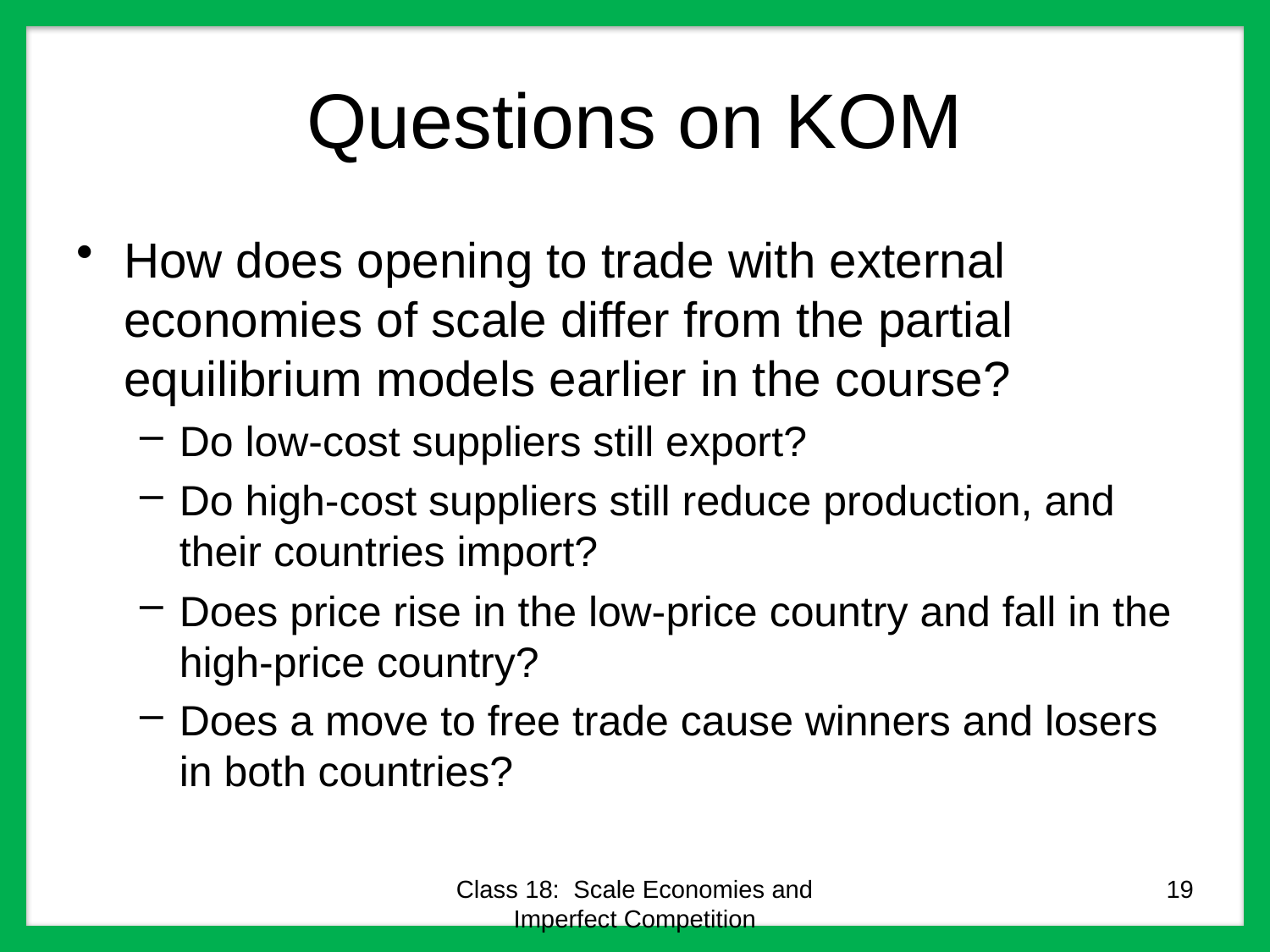

# Questions on KOM
How does opening to trade with external economies of scale differ from the partial equilibrium models earlier in the course?
Do low-cost suppliers still export?
Do high-cost suppliers still reduce production, and their countries import?
Does price rise in the low-price country and fall in the high-price country?
Does a move to free trade cause winners and losers in both countries?

Class 18:  Scale Economies and Imperfect Competition
19